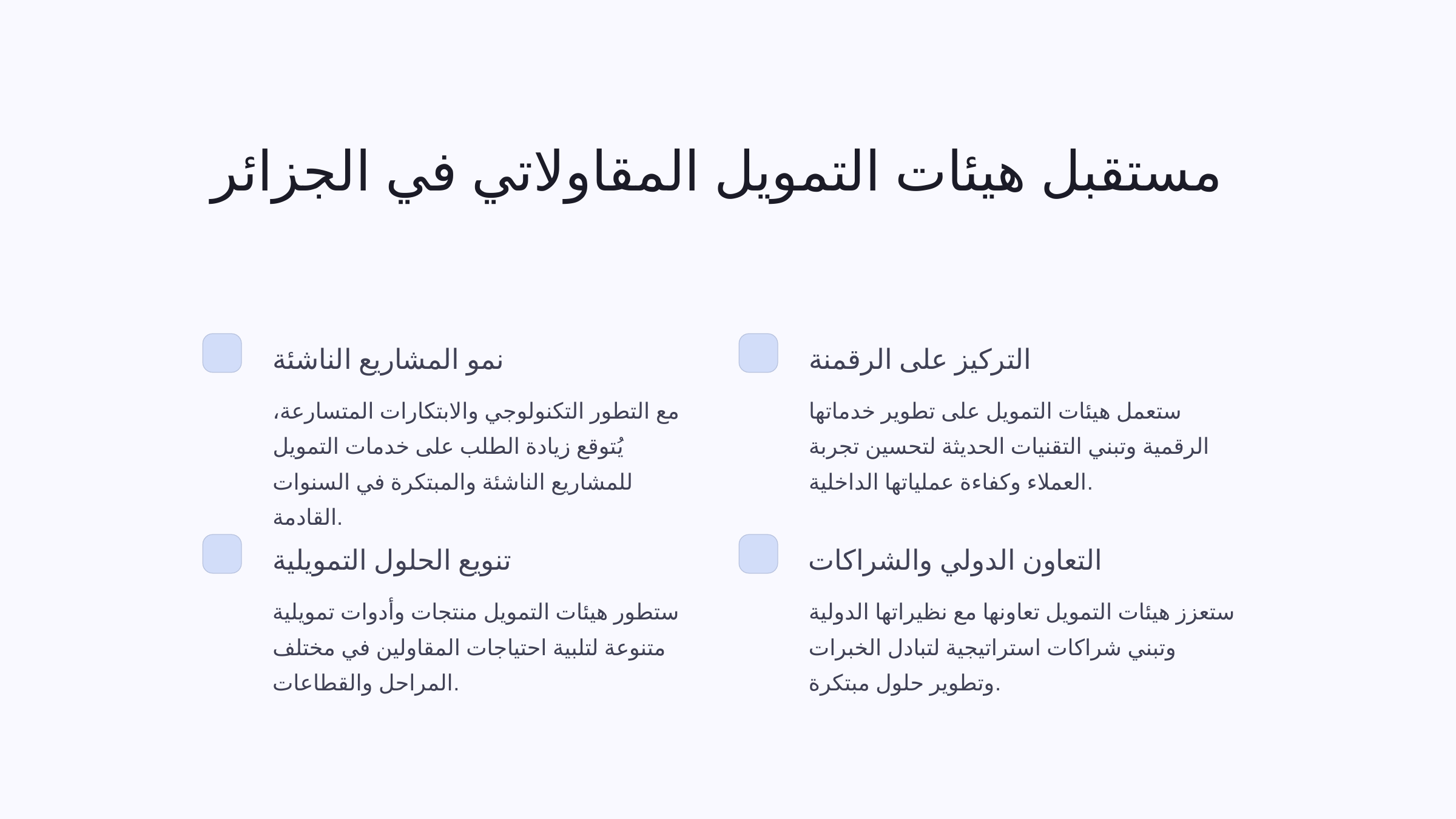

مستقبل هيئات التمويل المقاولاتي في الجزائر

نمو المشاريع الناشئة
التركيز على الرقمنة
مع التطور التكنولوجي والابتكارات المتسارعة، يُتوقع زيادة الطلب على خدمات التمويل للمشاريع الناشئة والمبتكرة في السنوات القادمة.
ستعمل هيئات التمويل على تطوير خدماتها الرقمية وتبني التقنيات الحديثة لتحسين تجربة العملاء وكفاءة عملياتها الداخلية.

تنويع الحلول التمويلية
التعاون الدولي والشراكات
ستطور هيئات التمويل منتجات وأدوات تمويلية متنوعة لتلبية احتياجات المقاولين في مختلف المراحل والقطاعات.
ستعزز هيئات التمويل تعاونها مع نظيراتها الدولية وتبني شراكات استراتيجية لتبادل الخبرات وتطوير حلول مبتكرة.